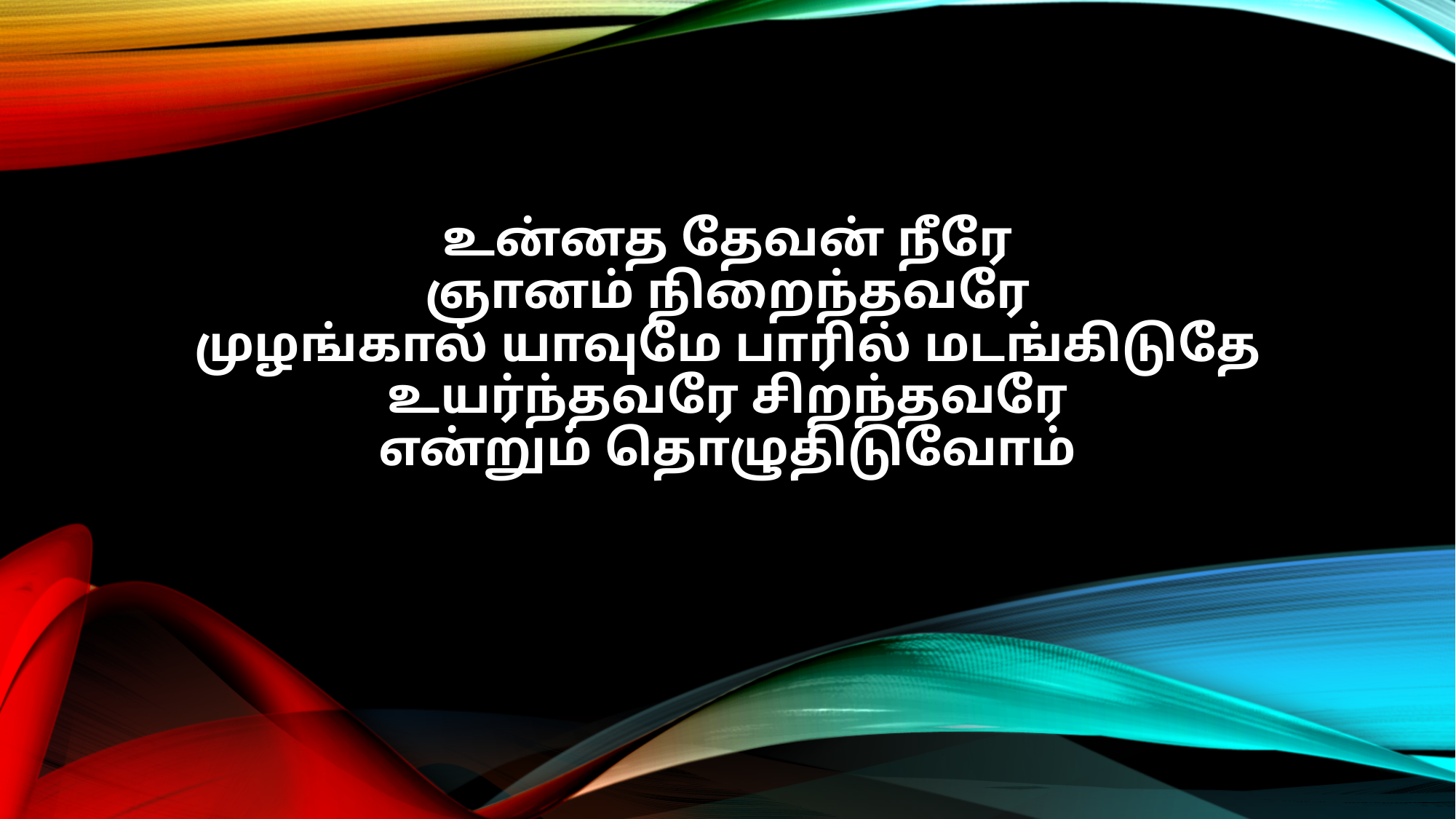

உன்னத தேவன் நீரே
ஞானம் நிறைந்தவரே
முழங்கால் யாவுமே பாரில் மடங்கிடுதே
உயர்ந்தவரே சிறந்தவரே
என்றும் தொழுதிடுவோம்